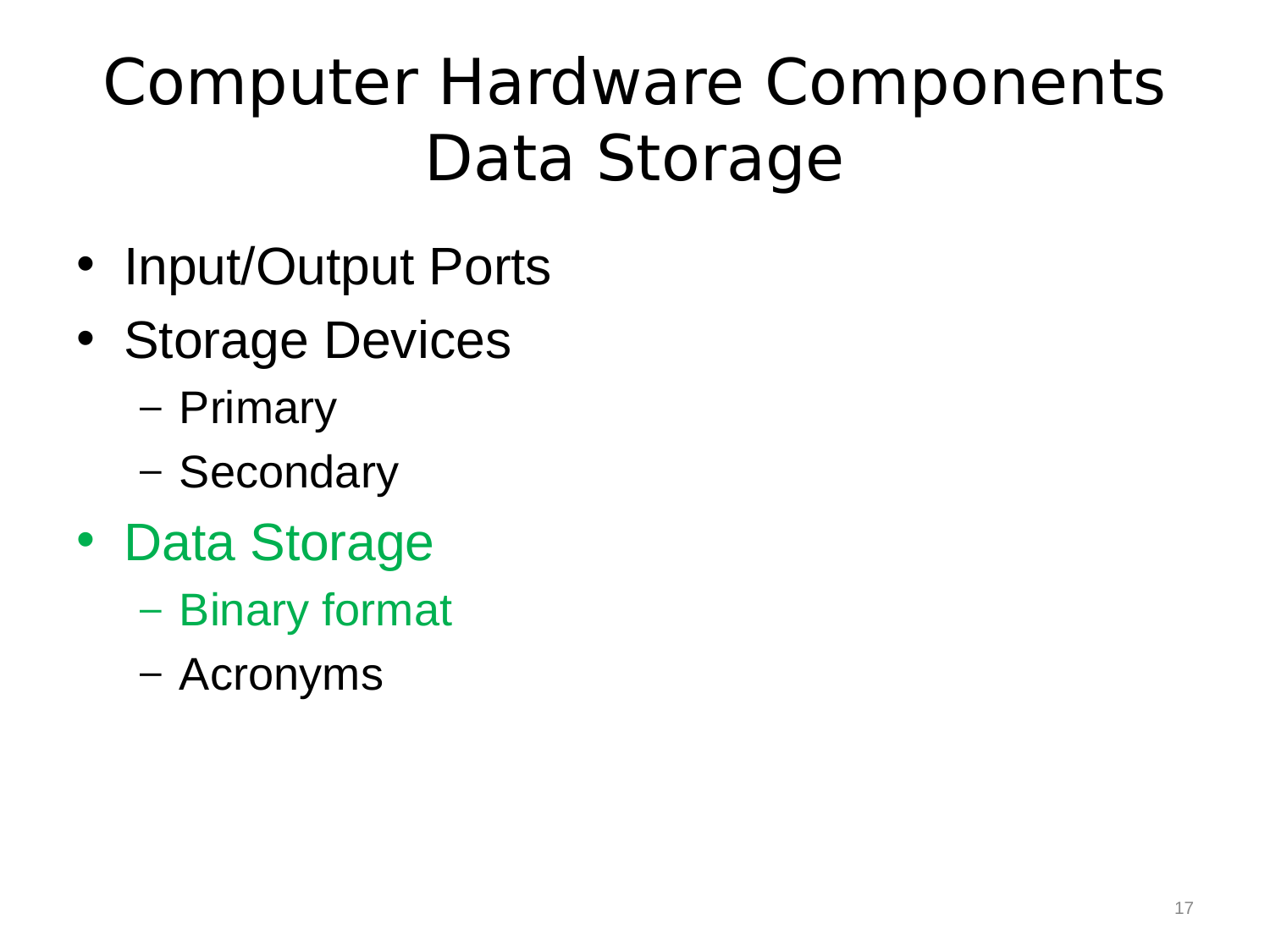

# Computer Hardware Components Data Storage
Input/Output Ports
Storage Devices
Primary
Secondary
Data Storage
Binary format
Acronyms
17